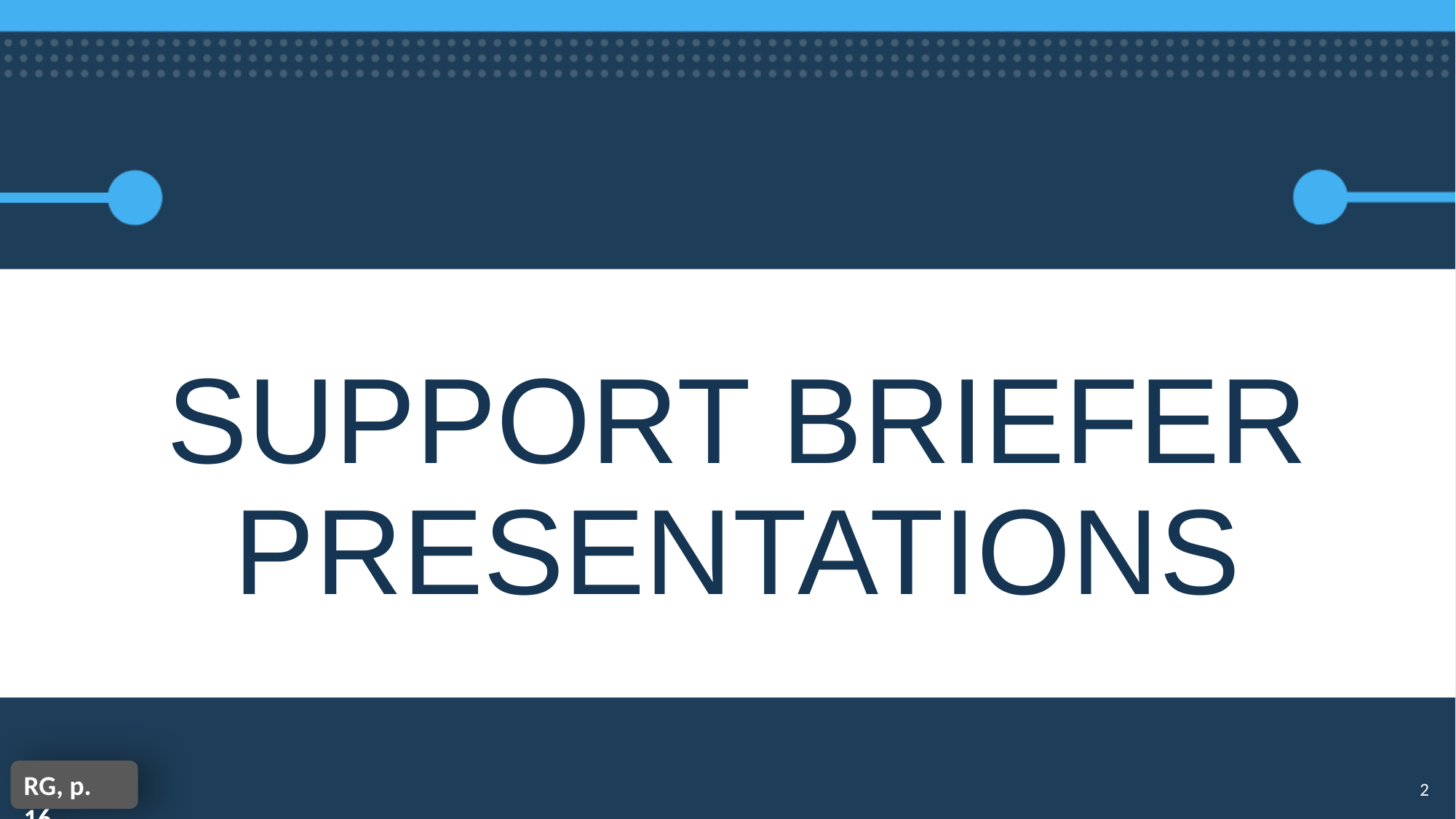

# SUPPORT BRIEFER PRESENTATIONS
RG, p. 16
2